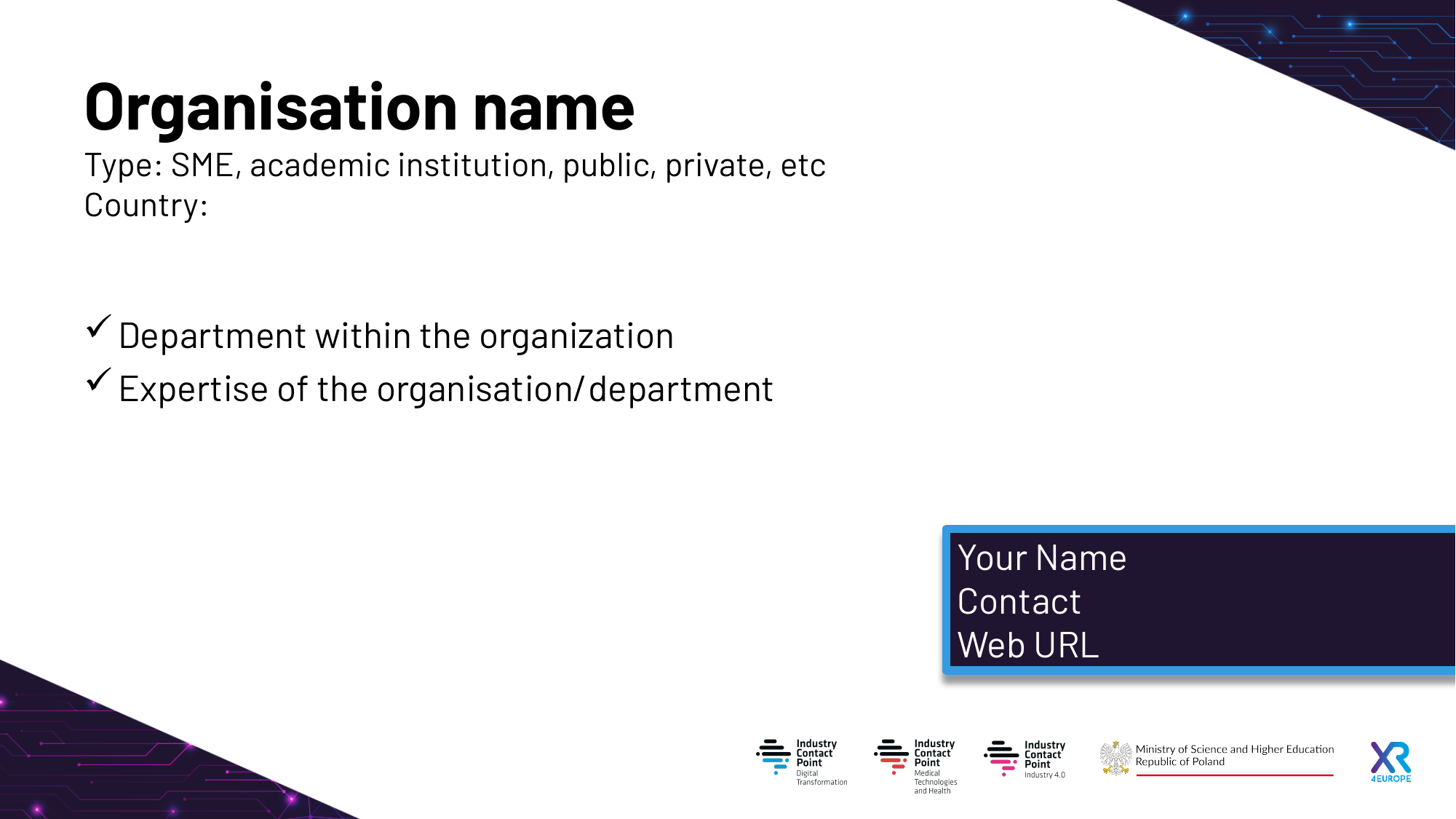

Organisation name
Type: SME, academic institution, public, private, etc
Country:

Department within the organization
Expertise of the organisation/department

Your Name
Contact
Web URL